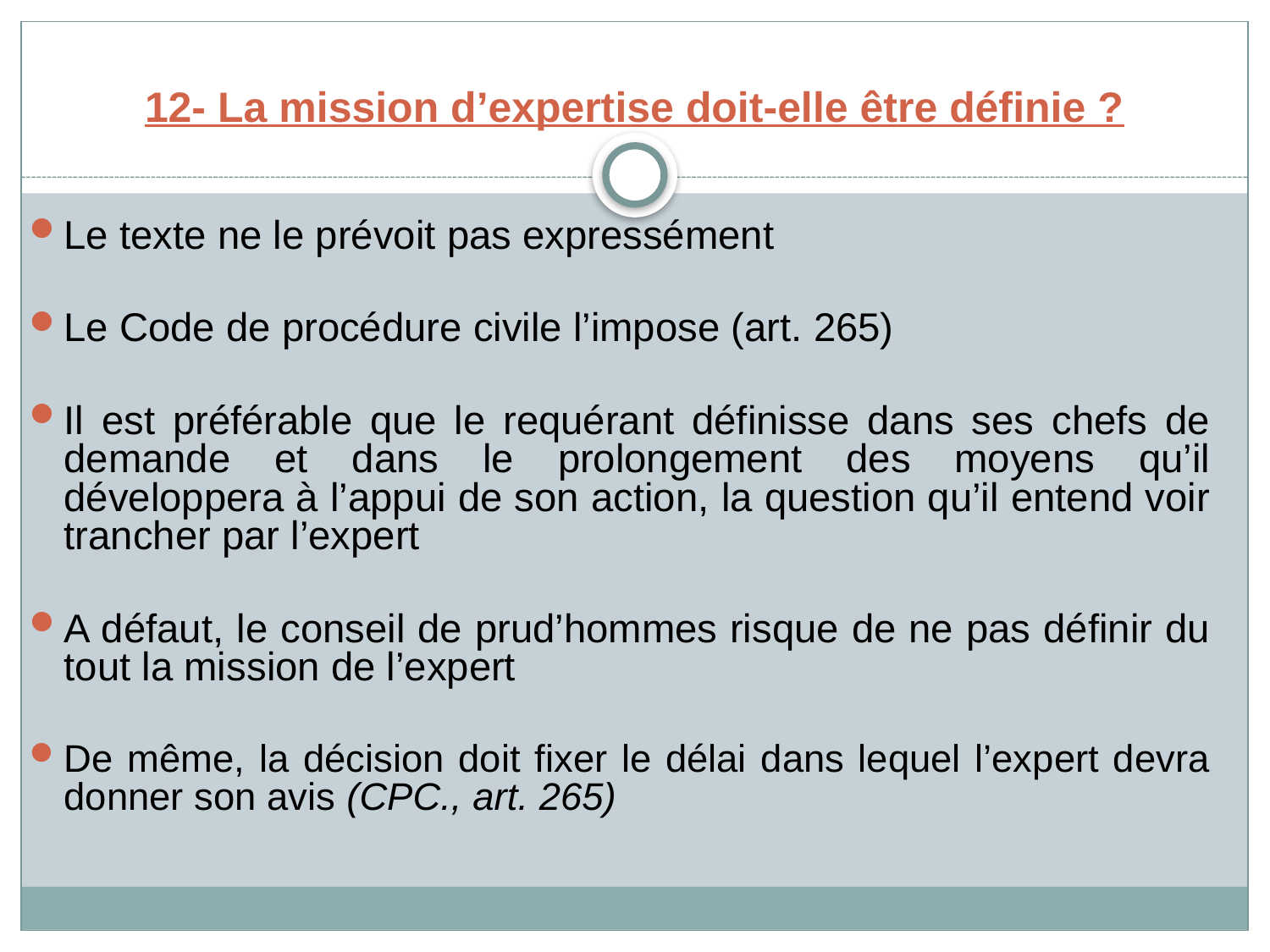

# 12- La mission d’expertise doit-elle être définie ?
Le texte ne le prévoit pas expressément

Le Code de procédure civile l’impose (art. 265)

Il est préférable que le requérant définisse dans ses chefs de demande et dans le prolongement des moyens qu’il développera à l’appui de son action, la question qu’il entend voir trancher par l’expert

A défaut, le conseil de prud’hommes risque de ne pas définir du tout la mission de l’expert

De même, la décision doit fixer le délai dans lequel l’expert devra donner son avis (CPC., art. 265)